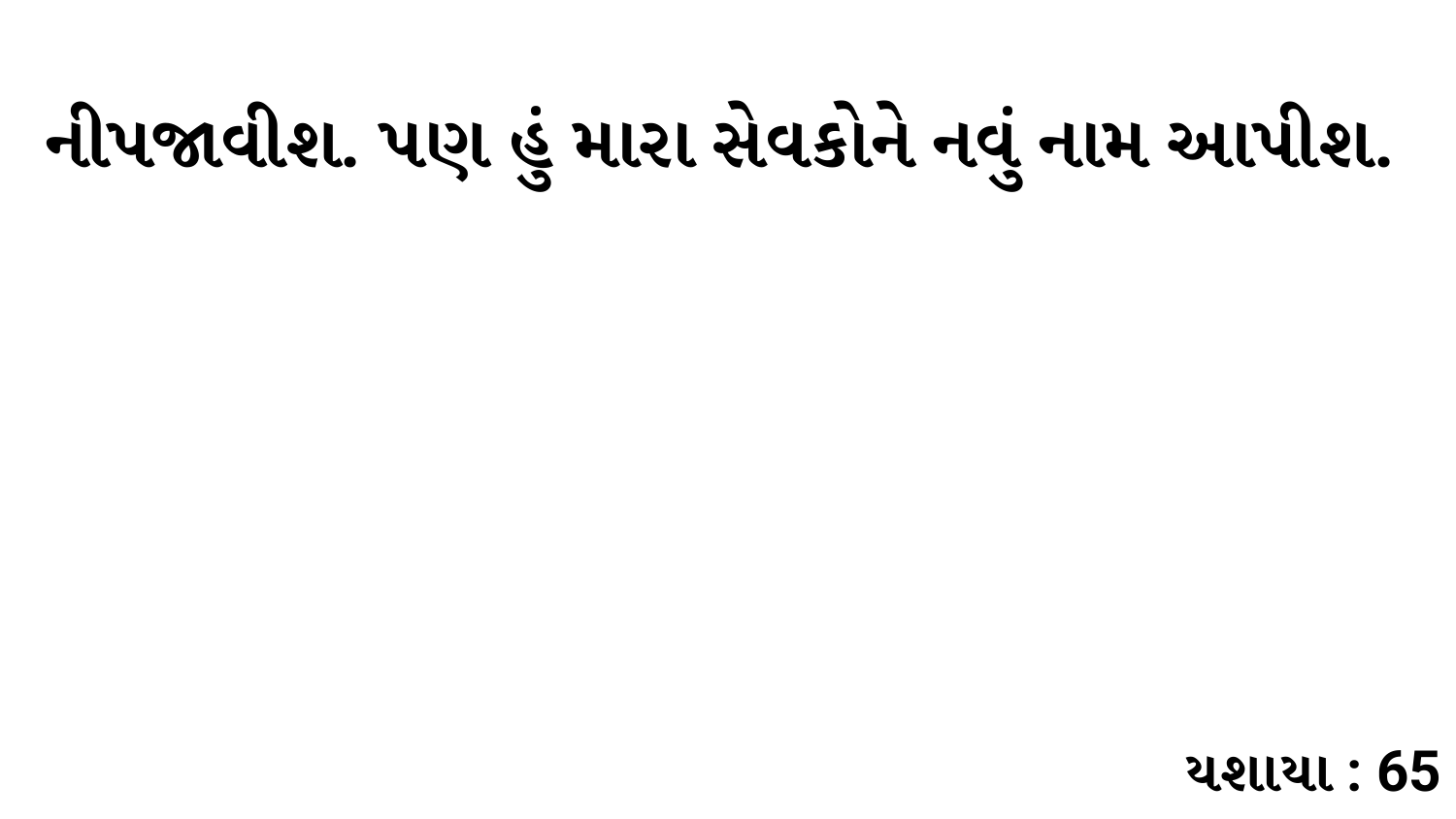

નીપજાવીશ. પણ હું મારા સેવકોને નવું નામ આપીશ.
યશાયા : 65